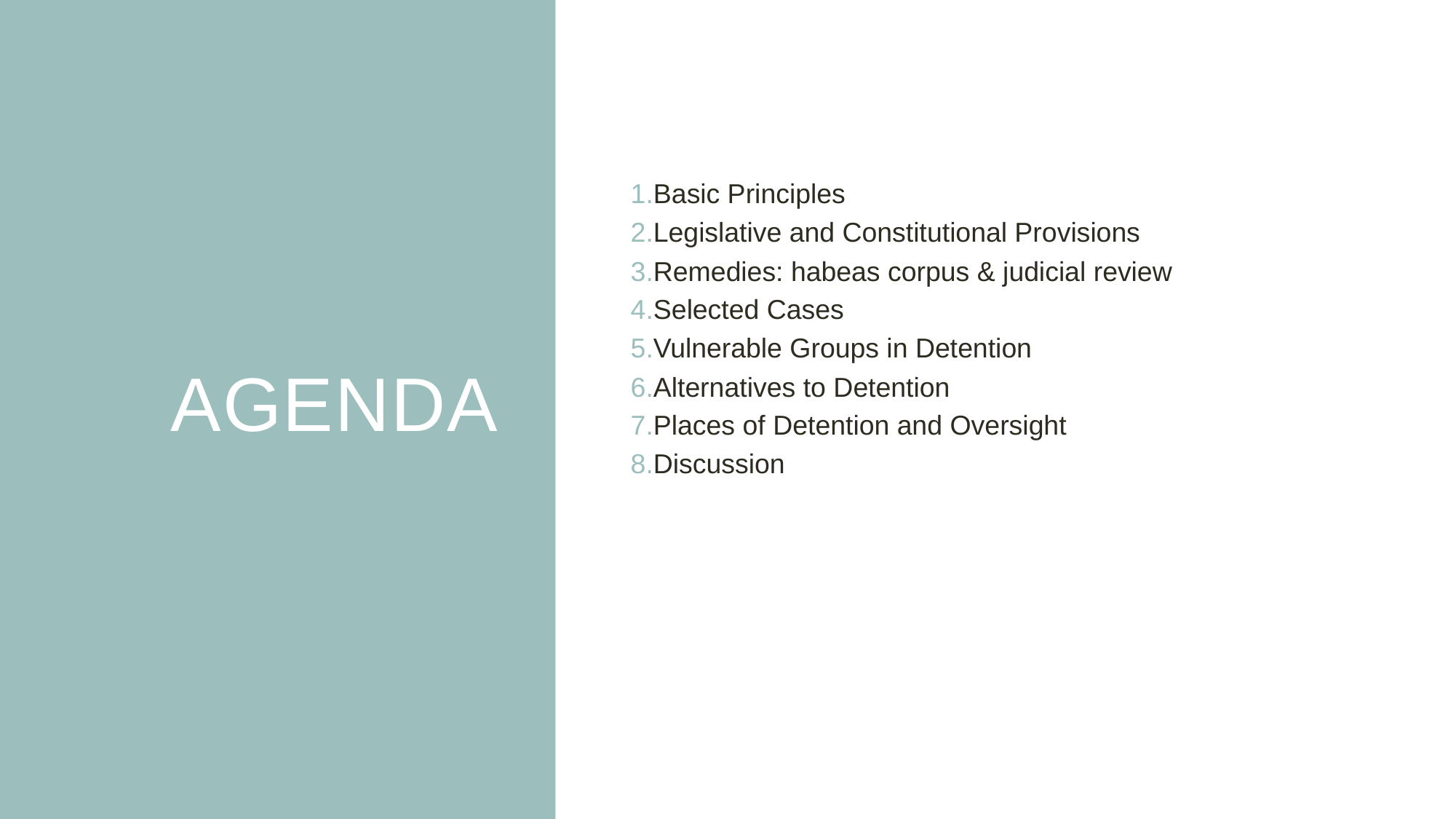

# AGENDA
Basic Principles
Legislative and Constitutional Provisions
Remedies: habeas corpus & judicial review
Selected Cases
Vulnerable Groups in Detention
Alternatives to Detention
Places of Detention and Oversight
Discussion